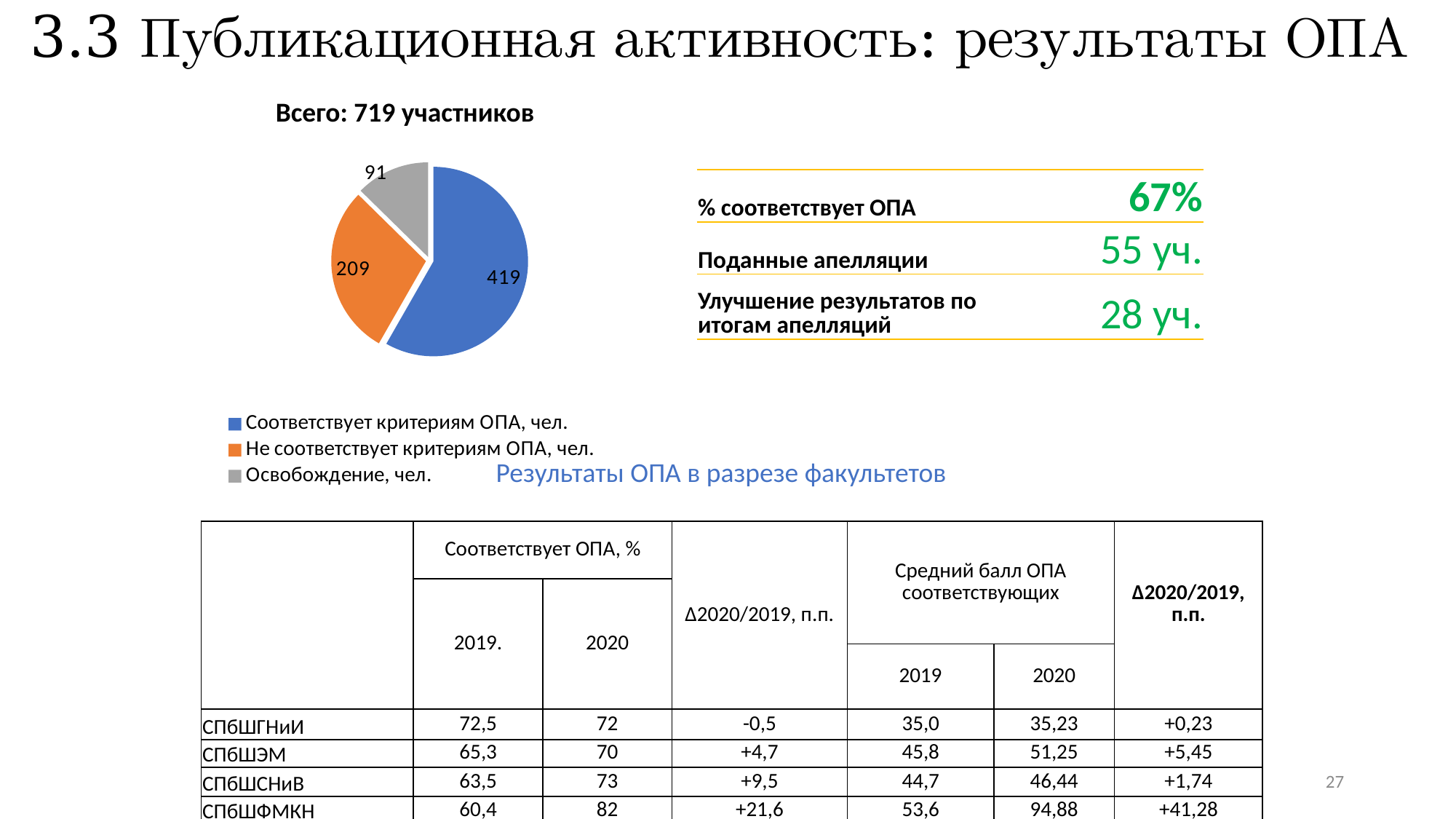

# 3.3 Публикационная активность: результаты ОПА
Всего: 719 участников

### Chart

| Category |  |
|---|---|
| Соответствует критериям ОПА, чел. | 419.0 |
| Не соответствует критериям ОПА, чел. | 209.0 |
| Освобождение, чел. | 91.0 |
| % соответствует ОПА | 67% |
| --- | --- |
| Поданные апелляции | 55 уч. |
| Улучшение результатов по итогам апелляций | 28 уч. |
Результаты ОПА в разрезе факультетов
|  | Соответствует ОПА, % |  | ∆2020/2019, п.п. | Средний балл ОПА соответствующих |  | ∆2020/2019, п.п. |
| --- | --- | --- | --- | --- | --- | --- |
|  | 2019. | 2020 |  |  |  |  |
|  |  |  |  | 2019 | 2020 |  |
| СПбШГНиИ | 72,5 | 72 | -0,5 | 35,0 | 35,23 | +0,23 |
| СПбШЭМ | 65,3 | 70 | +4,7 | 45,8 | 51,25 | +5,45 |
| СПбШСНиВ | 63,5 | 73 | +9,5 | 44,7 | 46,44 | +1,74 |
| СПбШФМКН | 60,4 | 82 | +21,6 | 53,6 | 94,88 | +41,28 |
| ЮФ | 18,0 | 16 | -2 | 49,5 | 52,8 | +3,3 |
| в среднем | 55,94 | 62,6 | +6,66 | 45,72 | 56,12 | +10,4 |
27